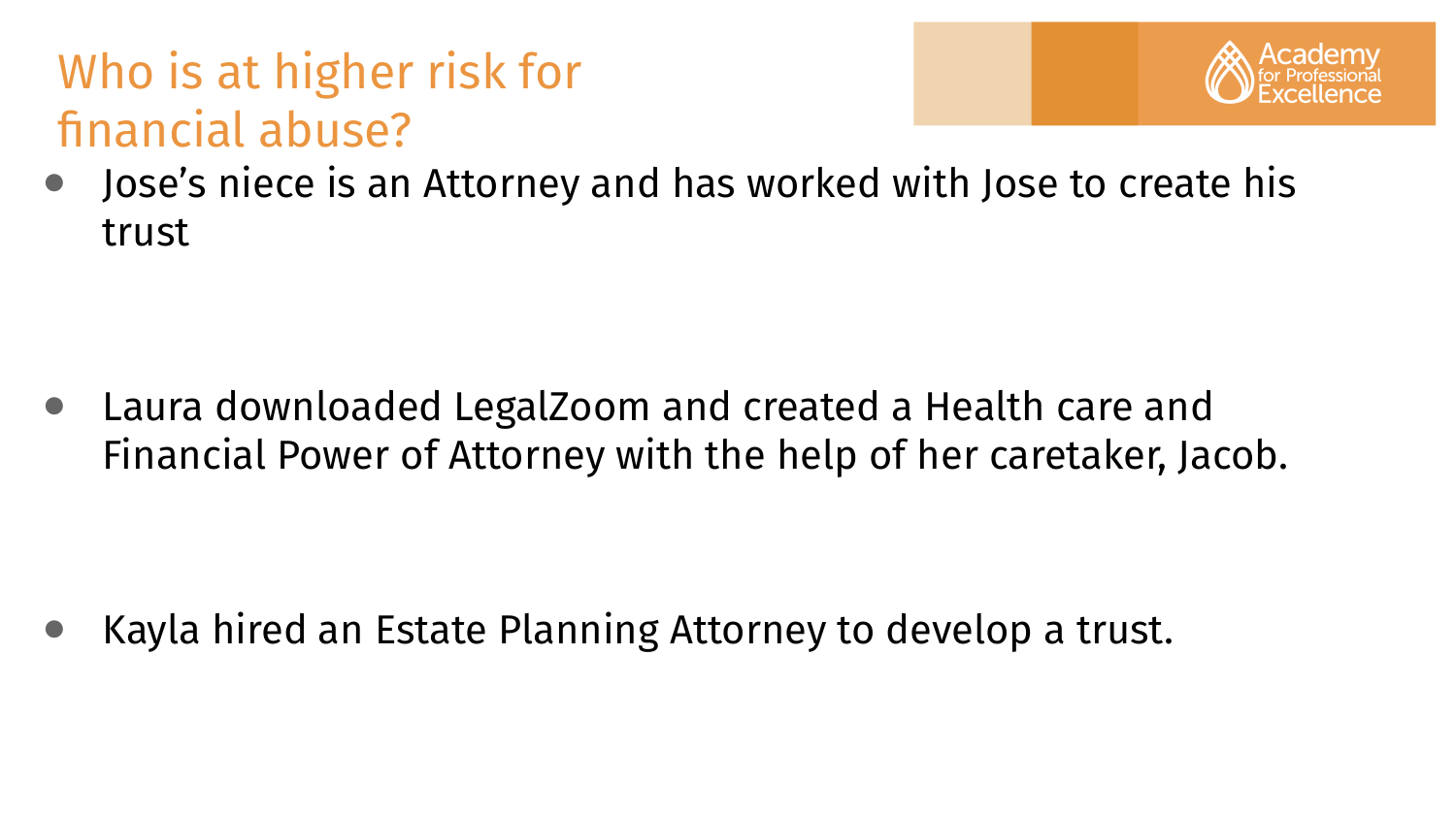

# Who is at higher risk for financial abuse?
Jose’s niece is an Attorney and has worked with Jose to create his trust

Laura downloaded LegalZoom and created a Health care and Financial Power of Attorney with the help of her caretaker, Jacob.

Kayla hired an Estate Planning Attorney to develop a trust.